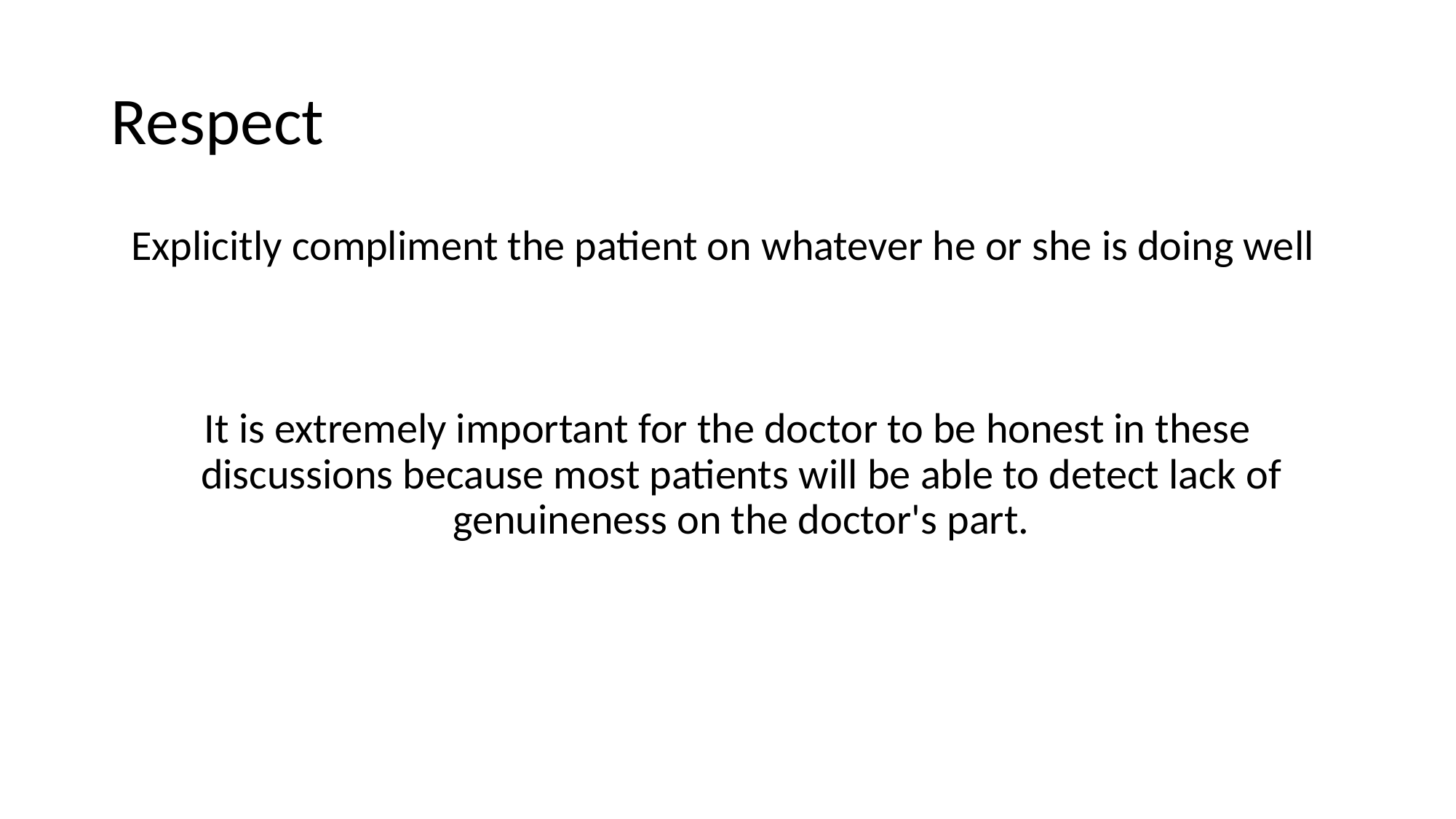

# Respect
Explicitly compliment the patient on whatever he or she is doing well

It is extremely important for the doctor to be honest in these discussions because most patients will be able to detect lack of genuineness on the doctor's part.